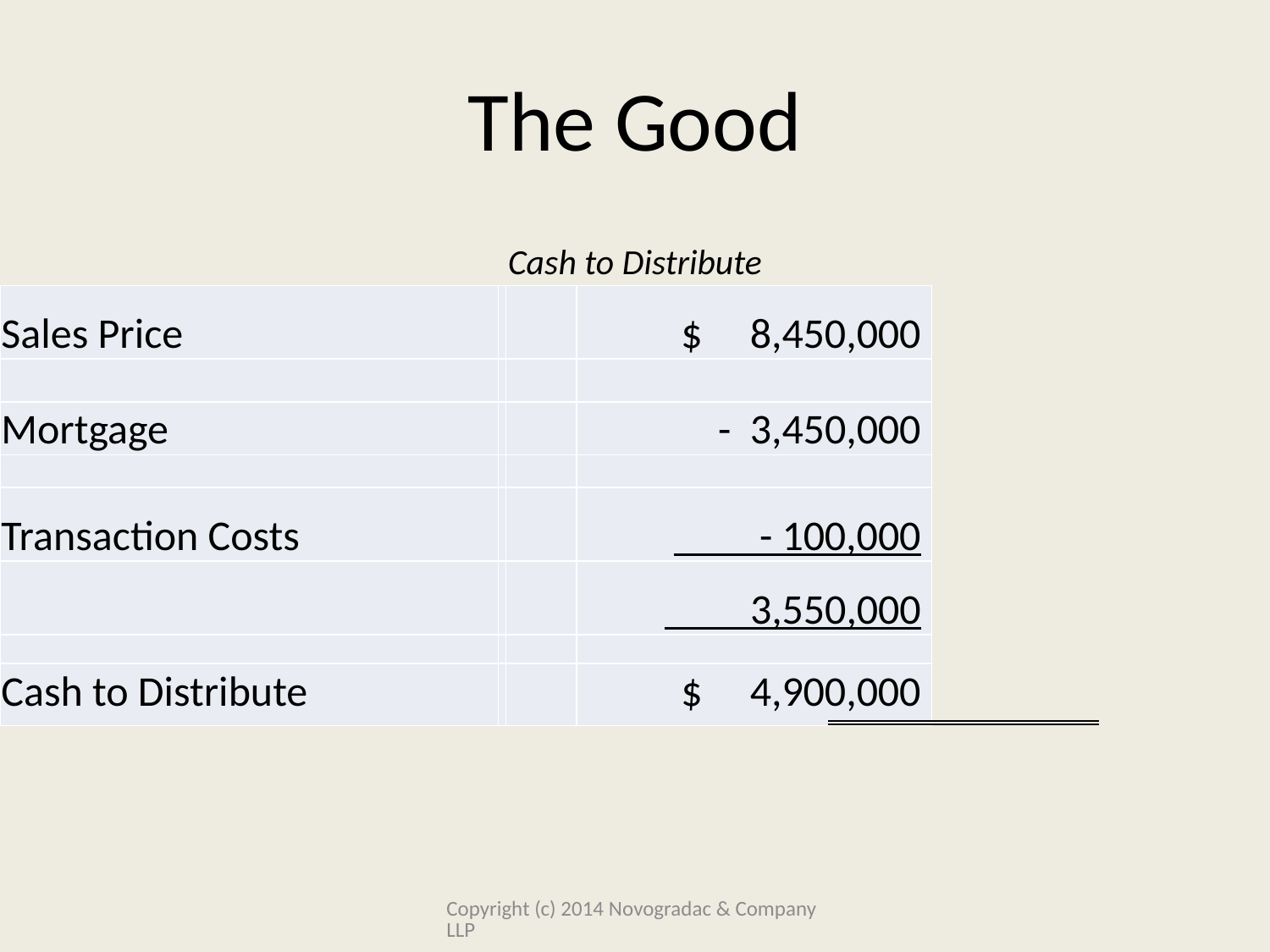

# The Good
Cash to Distribute
| Sales Price |  |  | $ 8,450,000 |
| --- | --- | --- | --- |
|  |  |  |  |
| Mortgage |  |  | - 3,450,000 |
|  |  |  |  |
| Transaction Costs |  |  | - 100,000 |
|  |  |  | 3,550,000 |
|  |  |  |  |
| Cash to Distribute |  |  | $ 4,900,000 |
Copyright (c) 2014 Novogradac & Company LLP